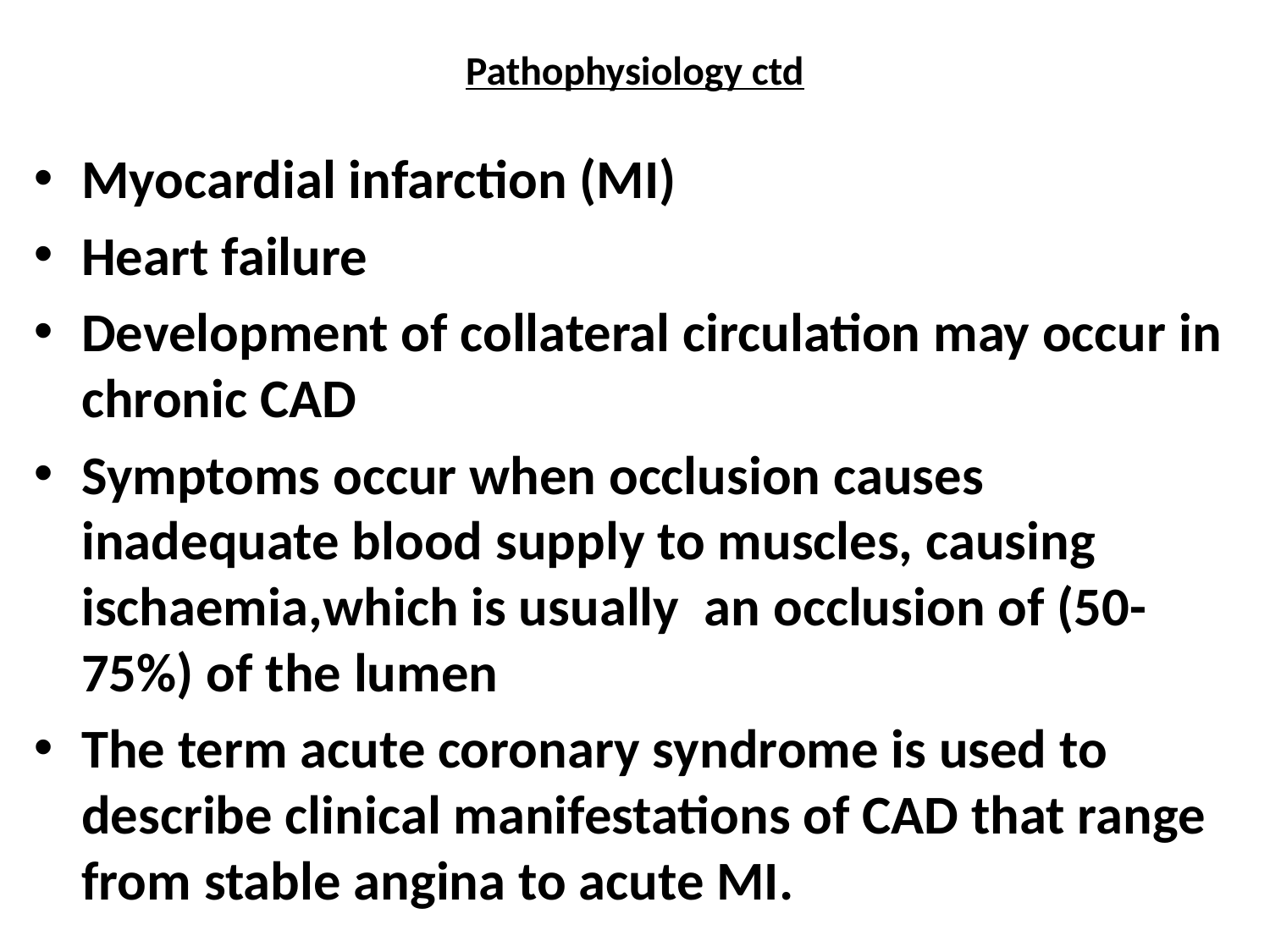

# Pathophysiology ctd
Myocardial infarction (MI)
Heart failure
Development of collateral circulation may occur in chronic CAD
Symptoms occur when occlusion causes inadequate blood supply to muscles, causing ischaemia,which is usually  an occlusion of (50-75%) of the lumen
The term acute coronary syndrome is used to describe clinical manifestations of CAD that range from stable angina to acute MI.